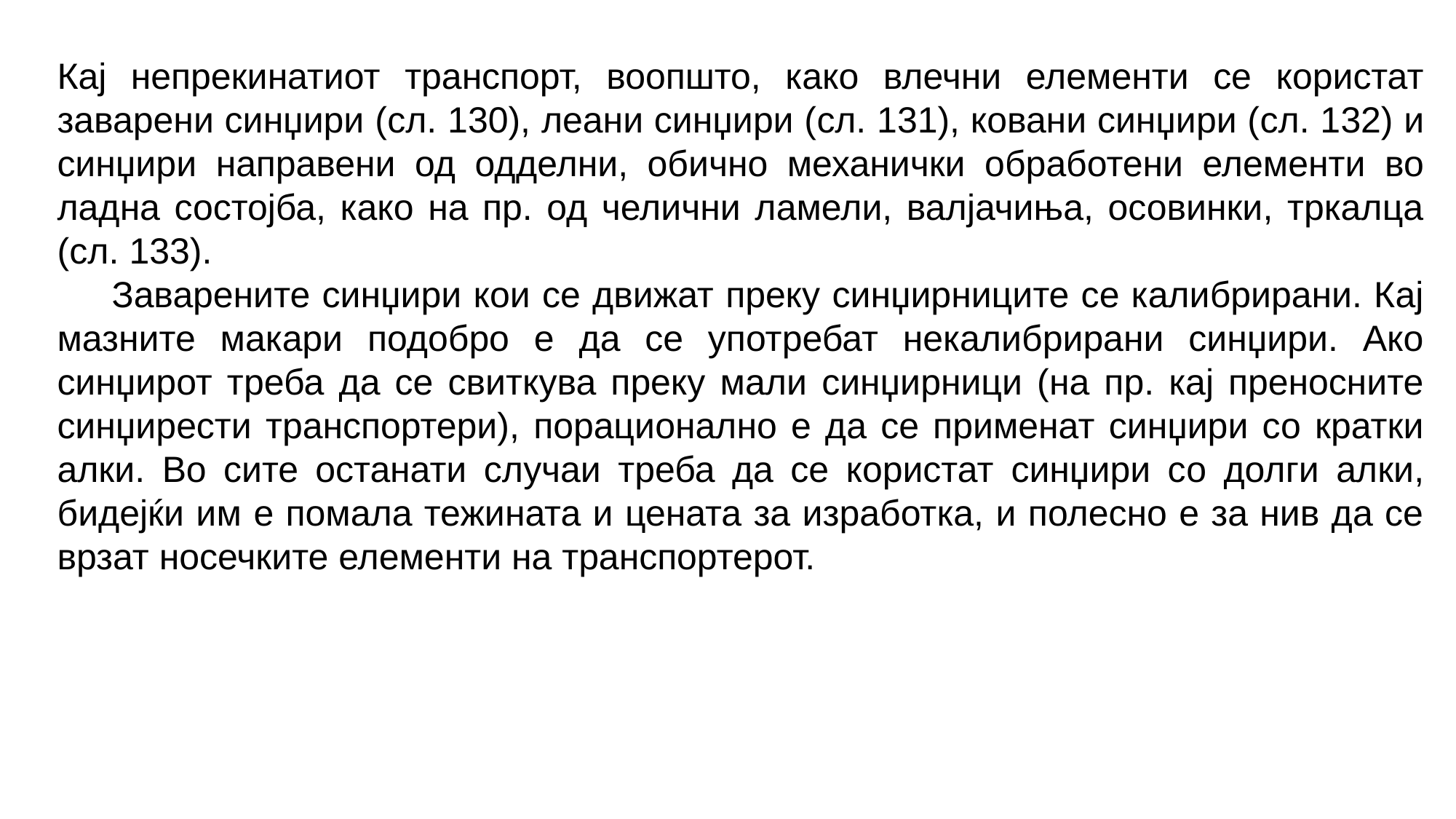

Кај непрекинатиот транспорт, воопшто, како влечни елементи се користат заварени синџири (сл. 130), леани синџири (сл. 131), ковани синџири (сл. 132) и синџири направени од одделни, обично механички обработени елементи во ладна состојба, како на пр. од челични ламели, валјачиња, осовинки, тркалца (сл. 133).
Заварените синџири кои се движат преку синџирниците се калибрирани. Кај мазните макари подобро е да се употребат некалибрирани синџири. Ако синџирот треба да се свиткува преку мали синџирници (на пр. кај преносните синџирести транспортери), порационално е да се применат синџири со кратки алки. Во сите останати случаи треба да се користат синџири со долги алки, бидејќи им е помала тежината и цената за изработка, и полесно е за нив да се врзат носечките елементи на транспортерот.